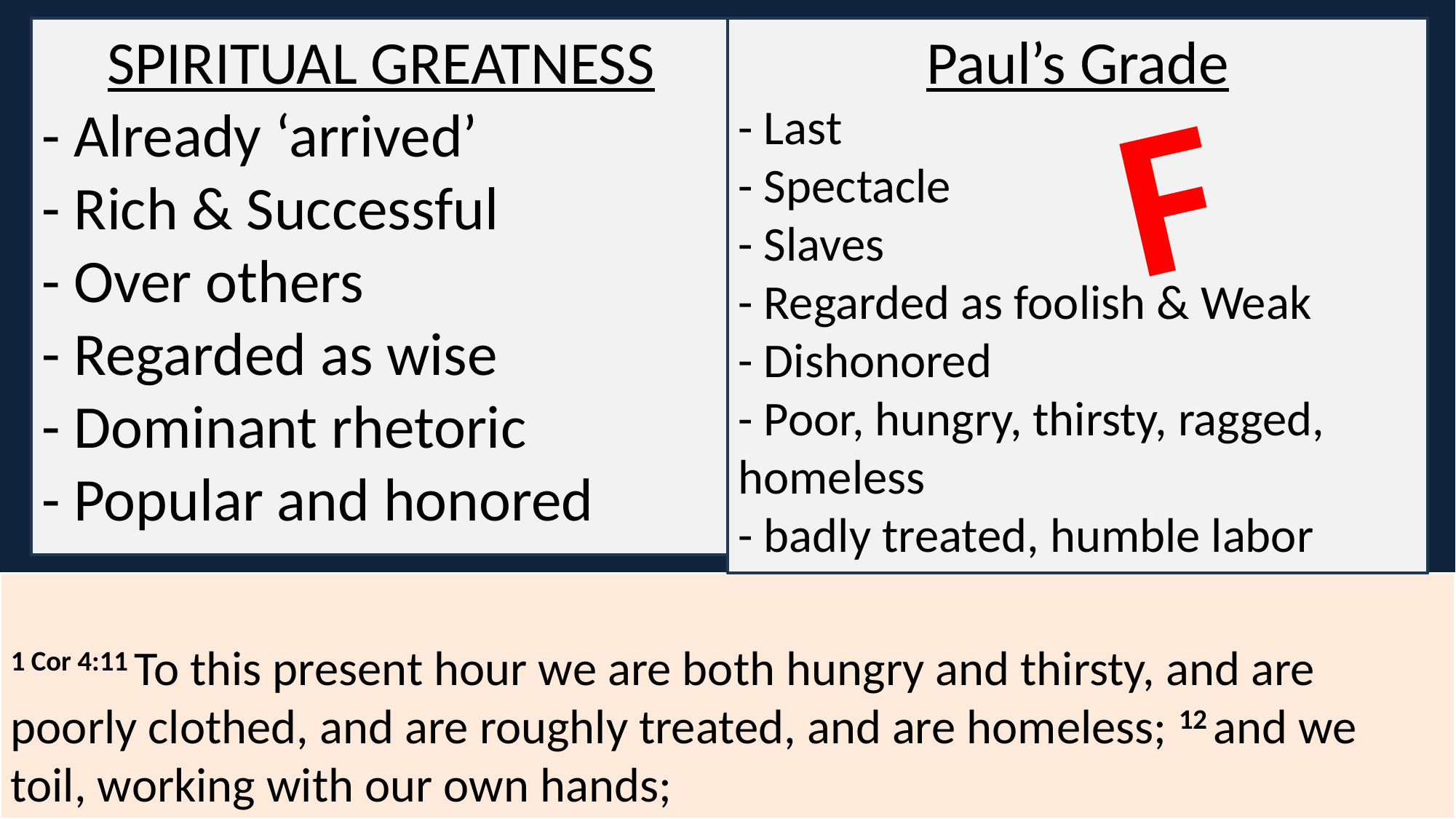

SPIRITUAL GREATNESS
- Already ‘arrived’
- Rich & Successful
- Over others
- Regarded as wise
- Dominant rhetoric
- Popular and honored
Paul’s Grade
- Last
- Spectacle
- Slaves
- Regarded as foolish & Weak
- Dishonored
- Poor, hungry, thirsty, ragged, homeless
- badly treated, humble labor

F

1 Cor 4:11 To this present hour we are both hungry and thirsty, and are poorly clothed, and are roughly treated, and are homeless; 12 and we toil, working with our own hands;